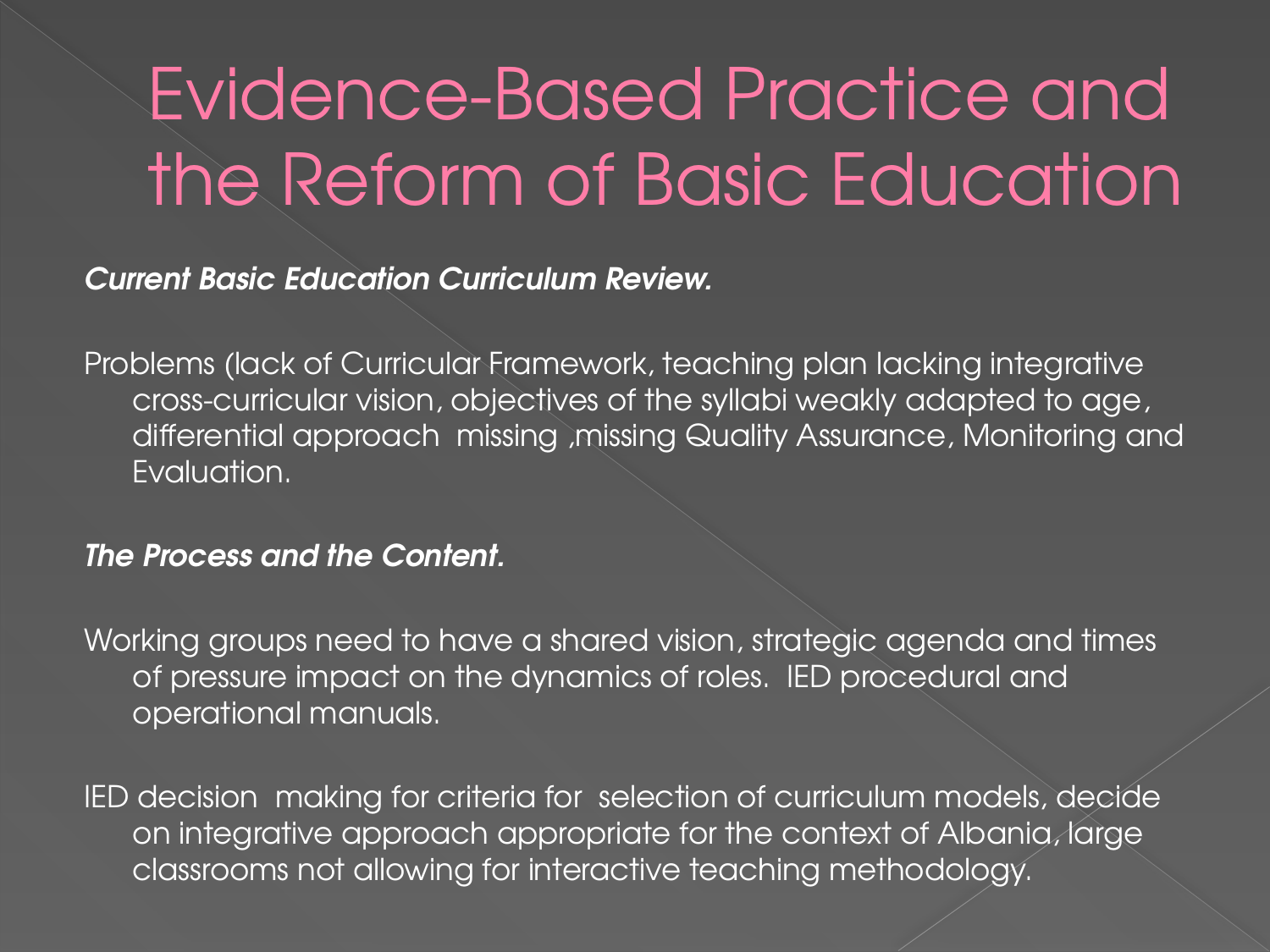

# Evidence-Based Practice and the Reform of Basic Education

Current Basic Education Curriculum Review.

Problems (lack of Curricular Framework, teaching plan lacking integrative cross-curricular vision, objectives of the syllabi weakly adapted to age, differential approach  missing ,missing Quality Assurance, Monitoring and Evaluation.

The Process and the Content.

Working groups need to have a shared vision, strategic agenda and times of pressure impact on the dynamics of roles.  IED procedural and operational manuals.

IED decision  making for criteria for  selection of curriculum models, decide on integrative approach appropriate for the context of Albania, large classrooms not allowing for interactive teaching methodology.